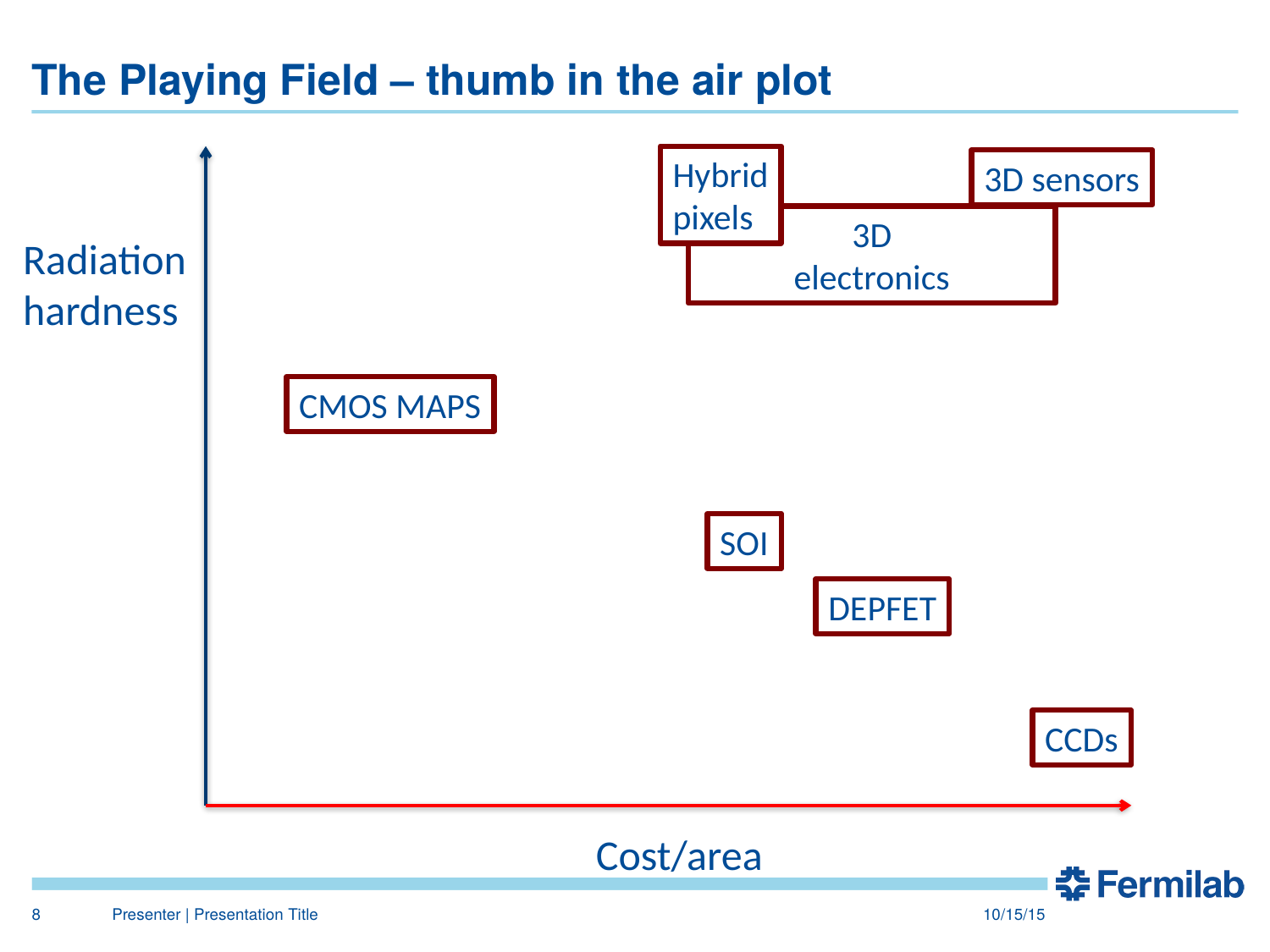

# The Playing Field – thumb in the air plot
Hybrid
pixels
3D sensors
3D
electronics
Radiation
hardness
CMOS MAPS
SOI
DEPFET
CCDs
Cost/area
8
Presenter | Presentation Title
10/15/15